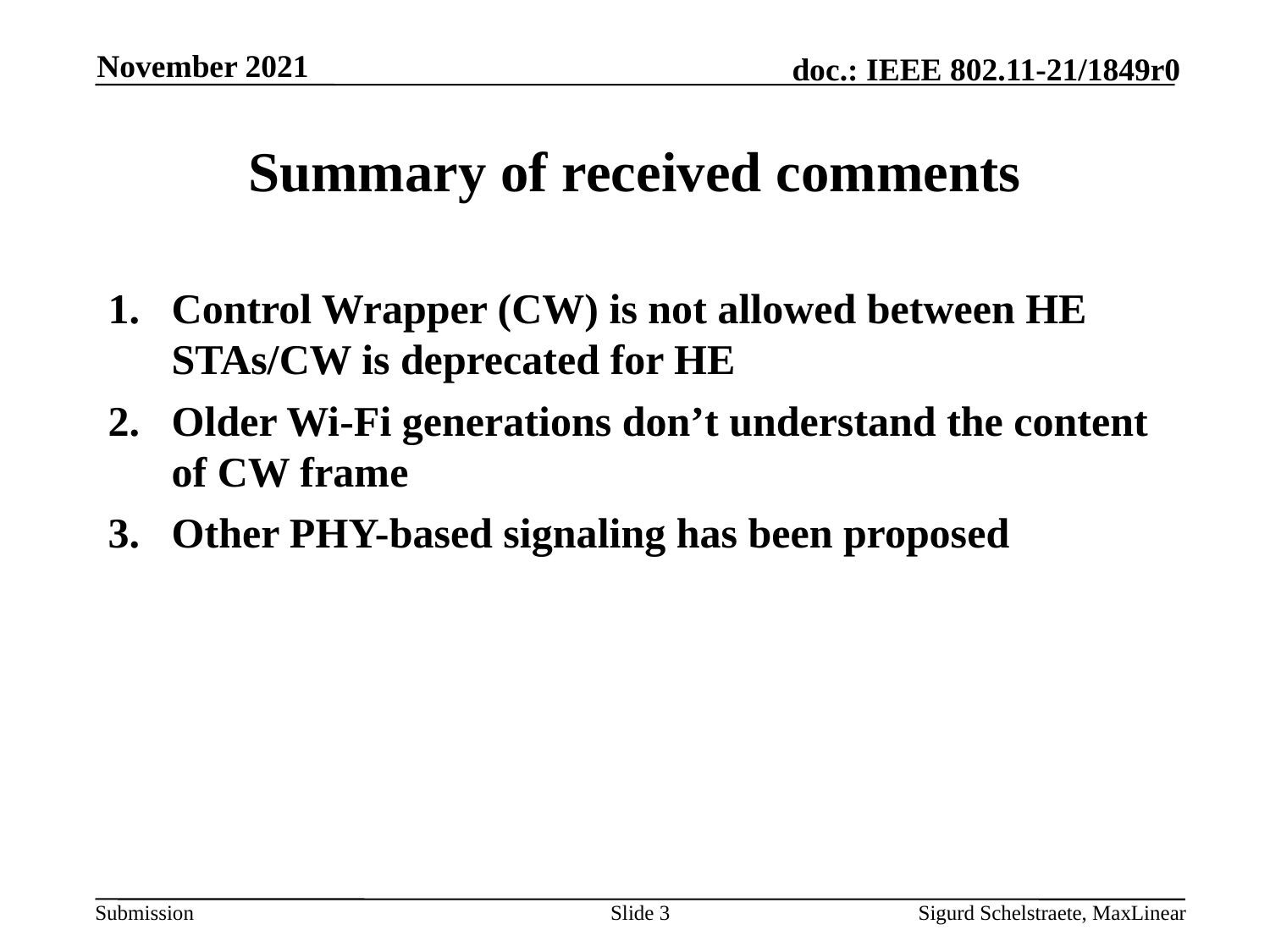

November 2021
# Summary of received comments
Control Wrapper (CW) is not allowed between HE STAs/CW is deprecated for HE
Older Wi-Fi generations don’t understand the content of CW frame
Other PHY-based signaling has been proposed

Slide 3
Sigurd Schelstraete, MaxLinear